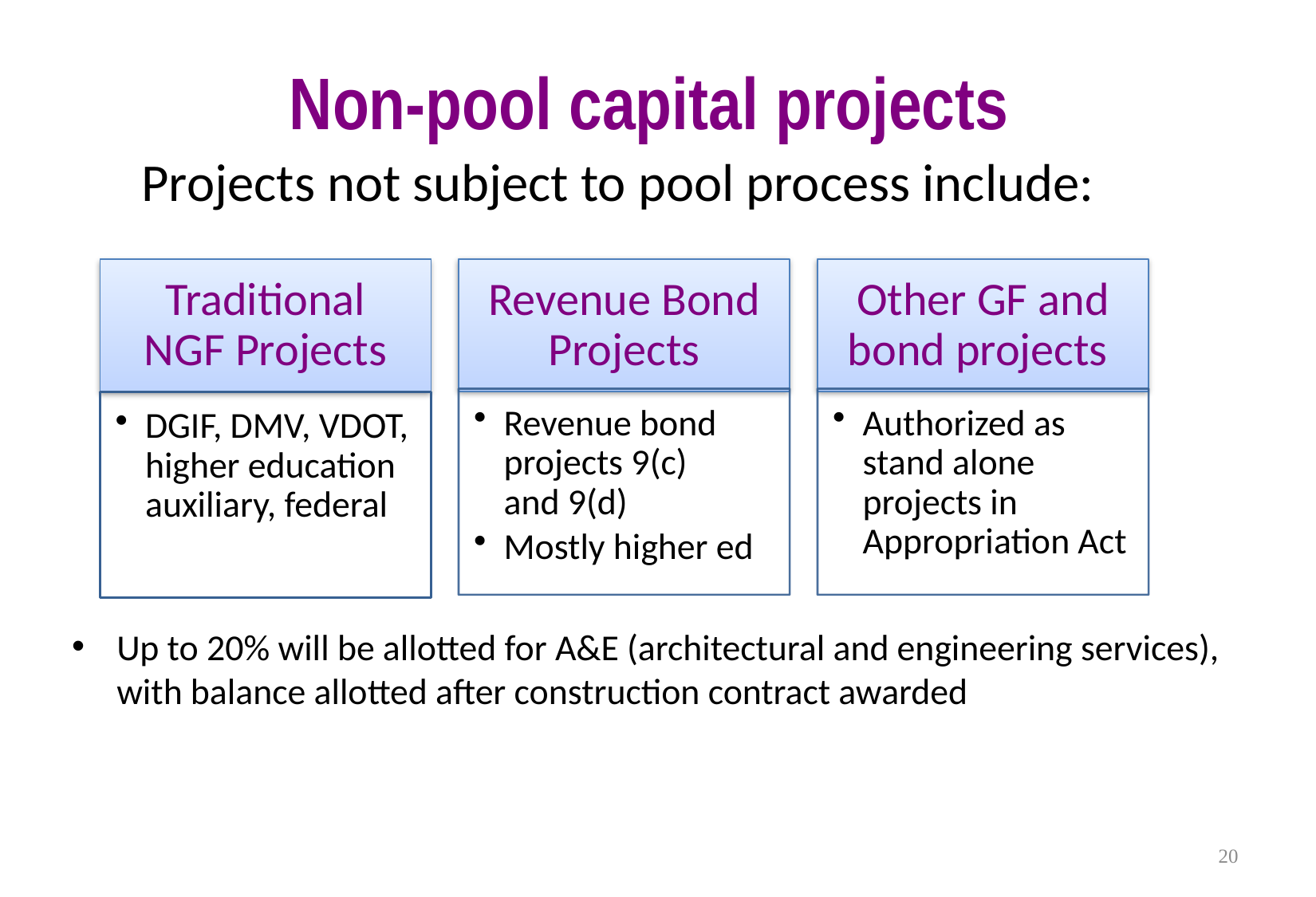

# Non-pool capital projects
Projects not subject to pool process include:

Traditional NGF Projects
DGIF, DMV, VDOT, higher education auxiliary, federal
Revenue Bond Projects
Revenue bond projects 9(c)
and 9(d)
Mostly higher ed
Other GF and bond projects
Authorized as stand alone projects in Appropriation Act
Up to 20% will be allotted for A&E (architectural and engineering services), with balance allotted after construction contract awarded

20